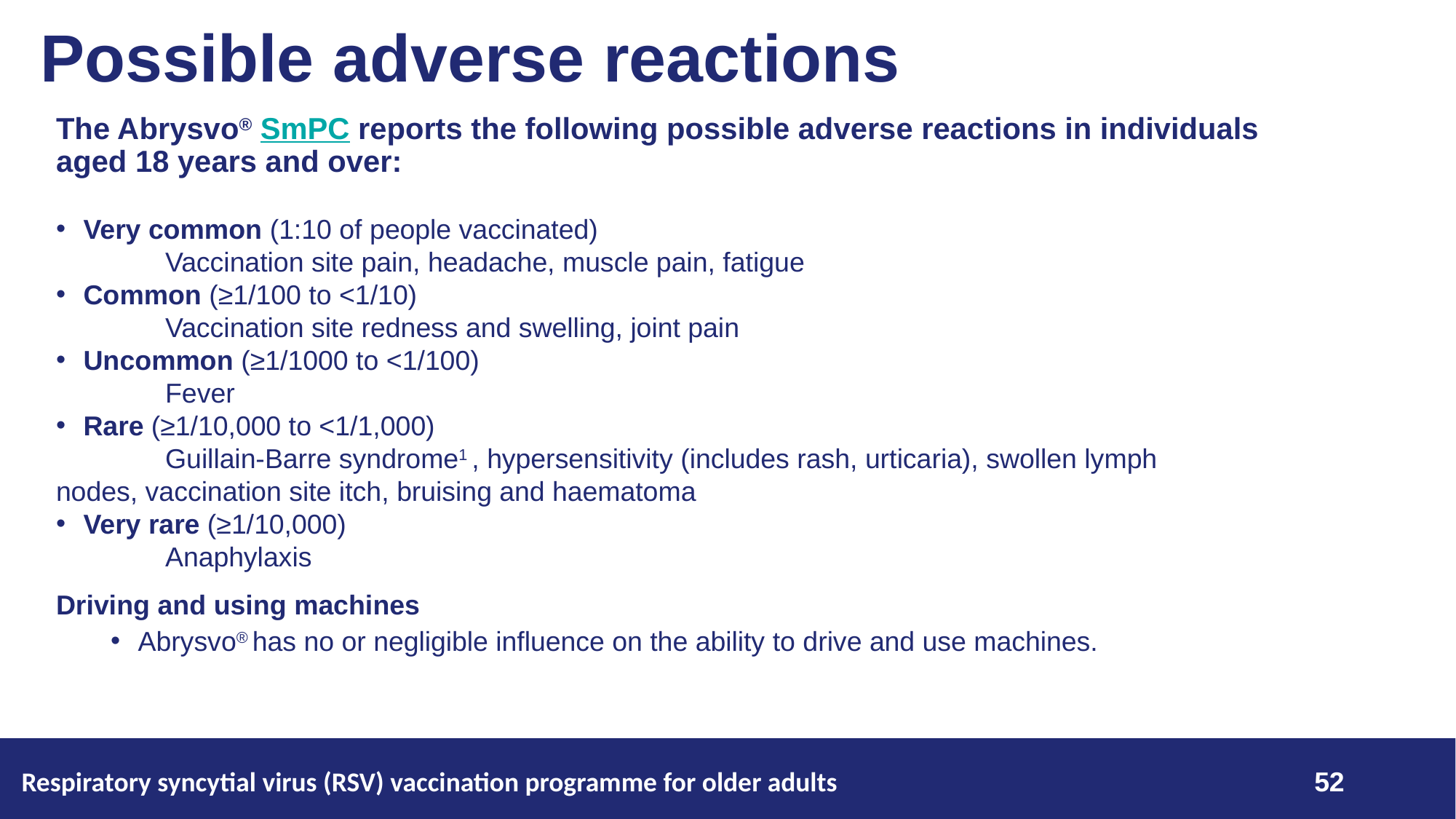

# Possible adverse reactions
The Abrysvo® SmPC reports the following possible adverse reactions in individuals aged 18 years and over:

Very common (1:10 of people vaccinated)
	Vaccination site pain, headache, muscle pain, fatigue
Common (≥1/100 to <1/10)
	Vaccination site redness and swelling, joint pain
Uncommon (≥1/1000 to <1/100)
	Fever
Rare (≥1/10,000 to <1/1,000)
	Guillain-Barre syndrome1 , hypersensitivity (includes rash, urticaria), swollen lymph 	nodes, vaccination site itch, bruising and haematoma
Very rare (≥1/10,000)
Anaphylaxis
Driving and using machines
Abrysvo® has no or negligible influence on the ability to drive and use machines.

52
Respiratory syncytial virus (RSV) vaccination programme for older adults